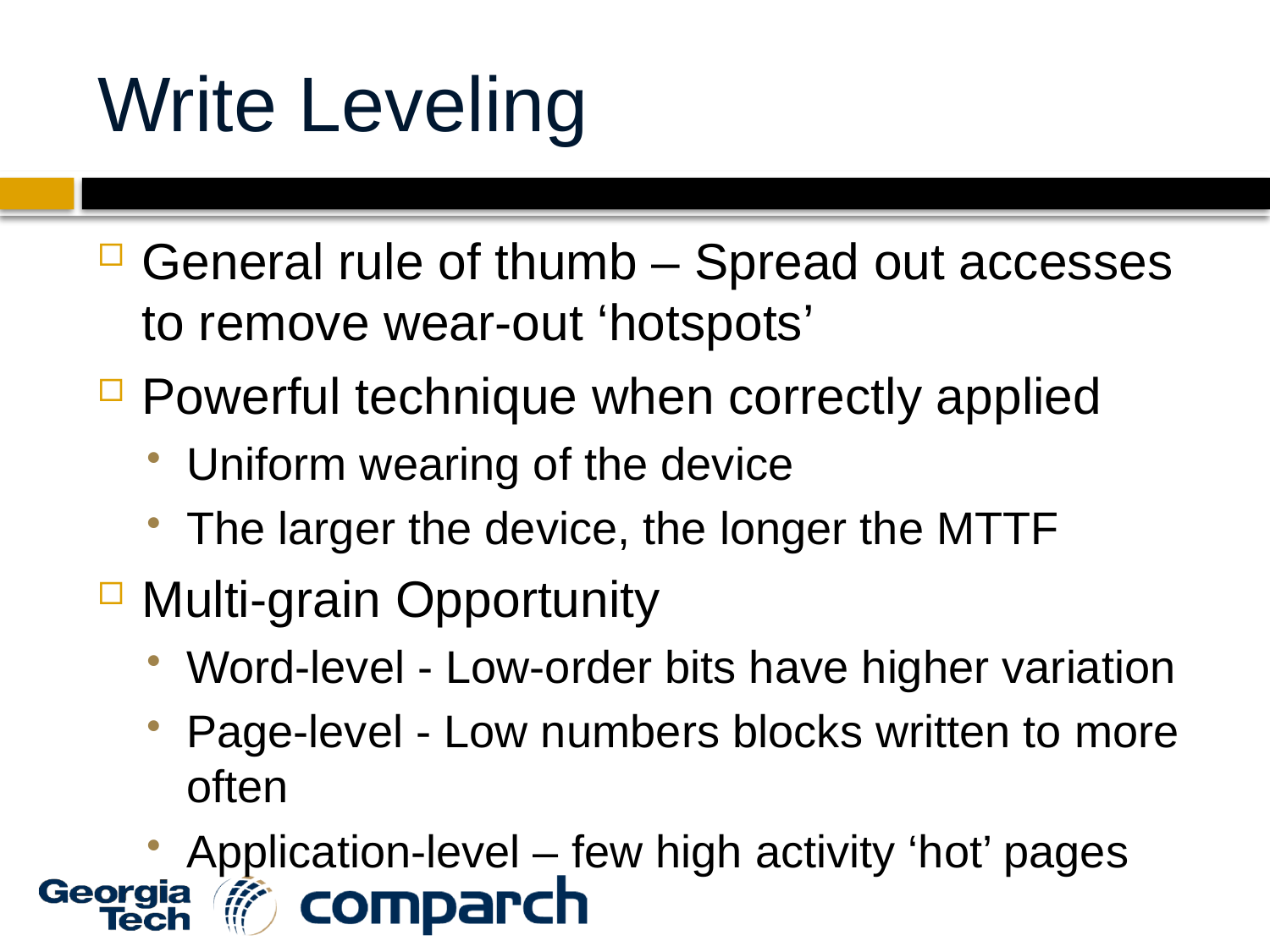

# Write Leveling
General rule of thumb – Spread out accesses to remove wear-out ‘hotspots’
Powerful technique when correctly applied
Uniform wearing of the device
The larger the device, the longer the MTTF
Multi-grain Opportunity
Word-level - Low-order bits have higher variation
Page-level - Low numbers blocks written to more often
Application-level – few high activity ‘hot’ pages